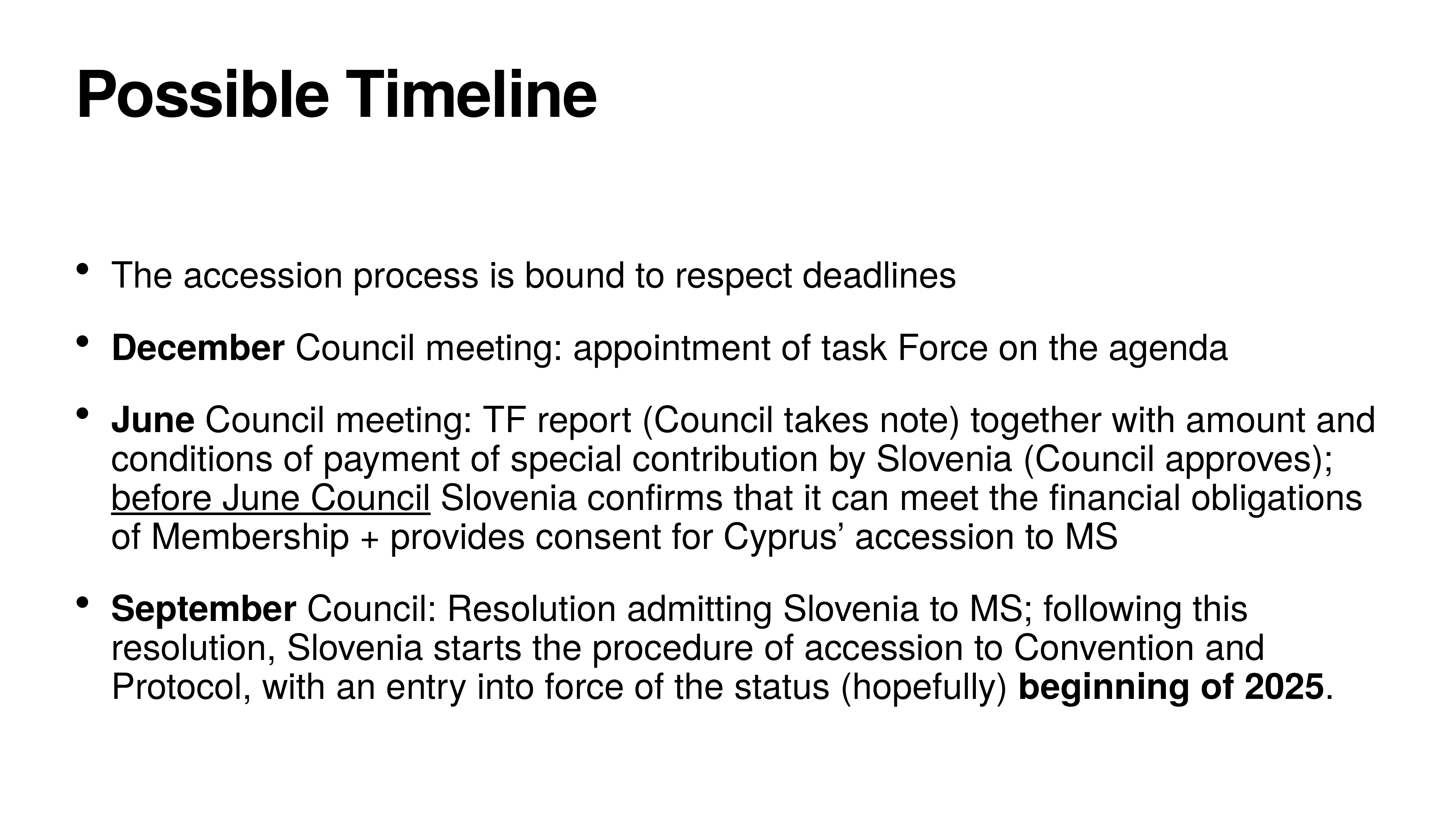

# Possible Timeline
The accession process is bound to respect deadlines
December Council meeting: appointment of task Force on the agenda
June Council meeting: TF report (Council takes note) together with amount and conditions of payment of special contribution by Slovenia (Council approves); before June Council Slovenia confirms that it can meet the financial obligations of Membership + provides consent for Cyprus’ accession to MS
September Council: Resolution admitting Slovenia to MS; following this resolution, Slovenia starts the procedure of accession to Convention and Protocol, with an entry into force of the status (hopefully) beginning of 2025.